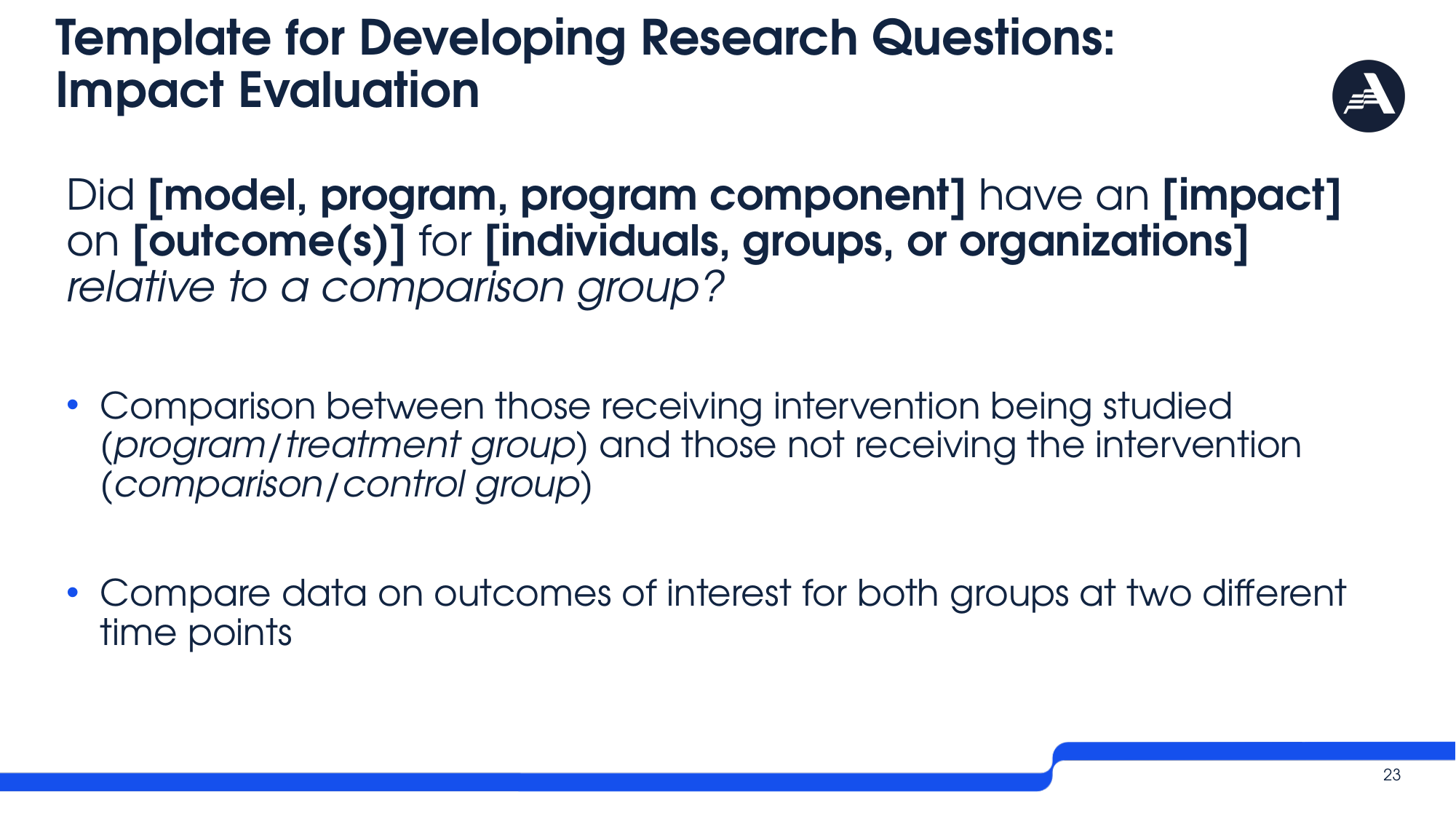

# Template for Developing Research Questions: Impact Evaluation

Did [model, program, program component] have an [impact] on [outcome(s)] for [individuals, groups, or organizations] relative to a comparison group?

Comparison between those receiving intervention being studied (program/treatment group) and those not receiving the intervention (comparison/control group)

Compare data on outcomes of interest for both groups at two different time points

  23